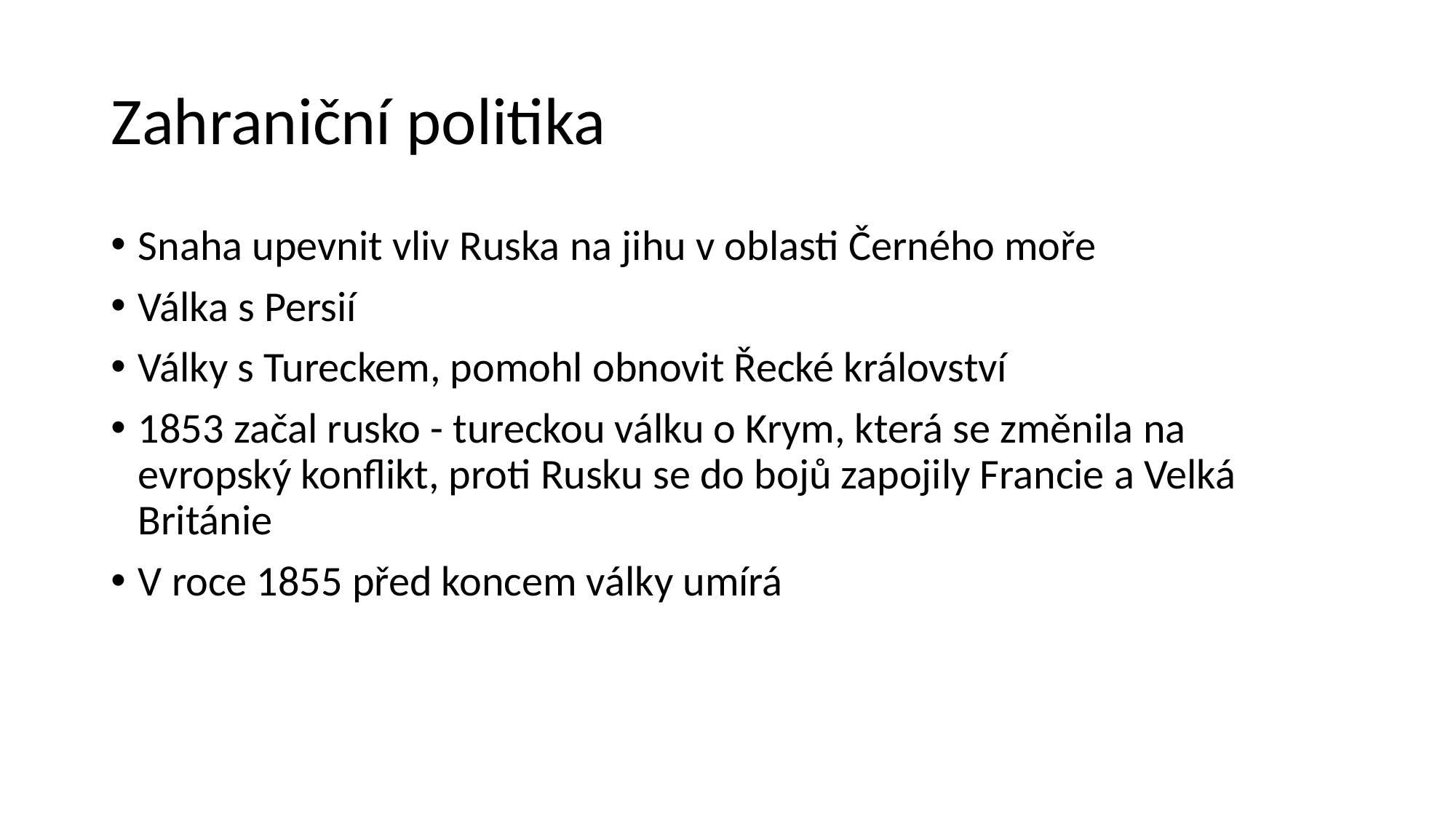

# Zahraniční politika
Snaha upevnit vliv Ruska na jihu v oblasti Černého moře
Válka s Persií
Války s Tureckem, pomohl obnovit Řecké království
1853 začal rusko - tureckou válku o Krym, která se změnila na evropský konflikt, proti Rusku se do bojů zapojily Francie a Velká Británie
V roce 1855 před koncem války umírá